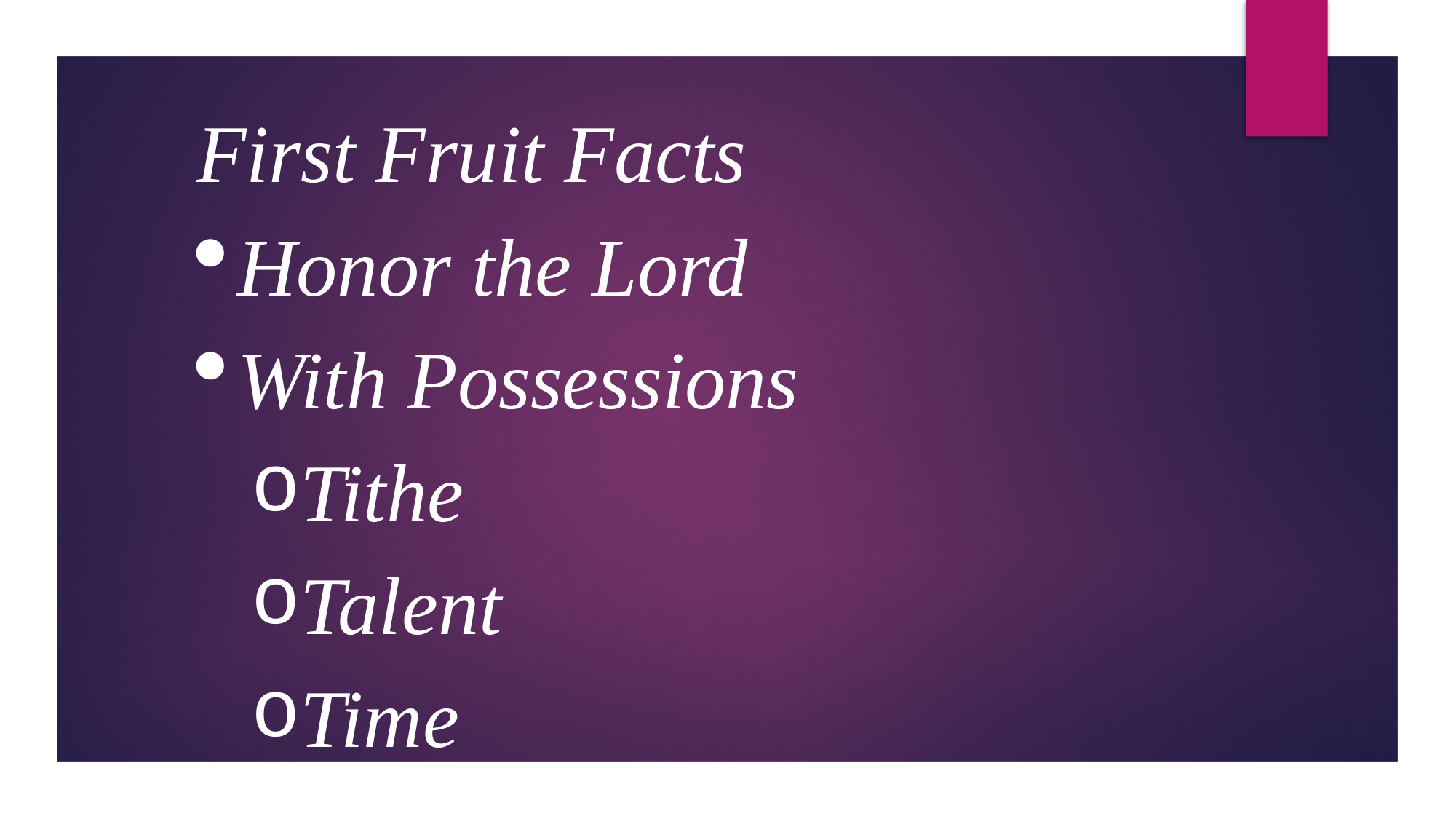

First Fruit Facts
Honor the Lord
With Possessions
Tithe
Talent
Time